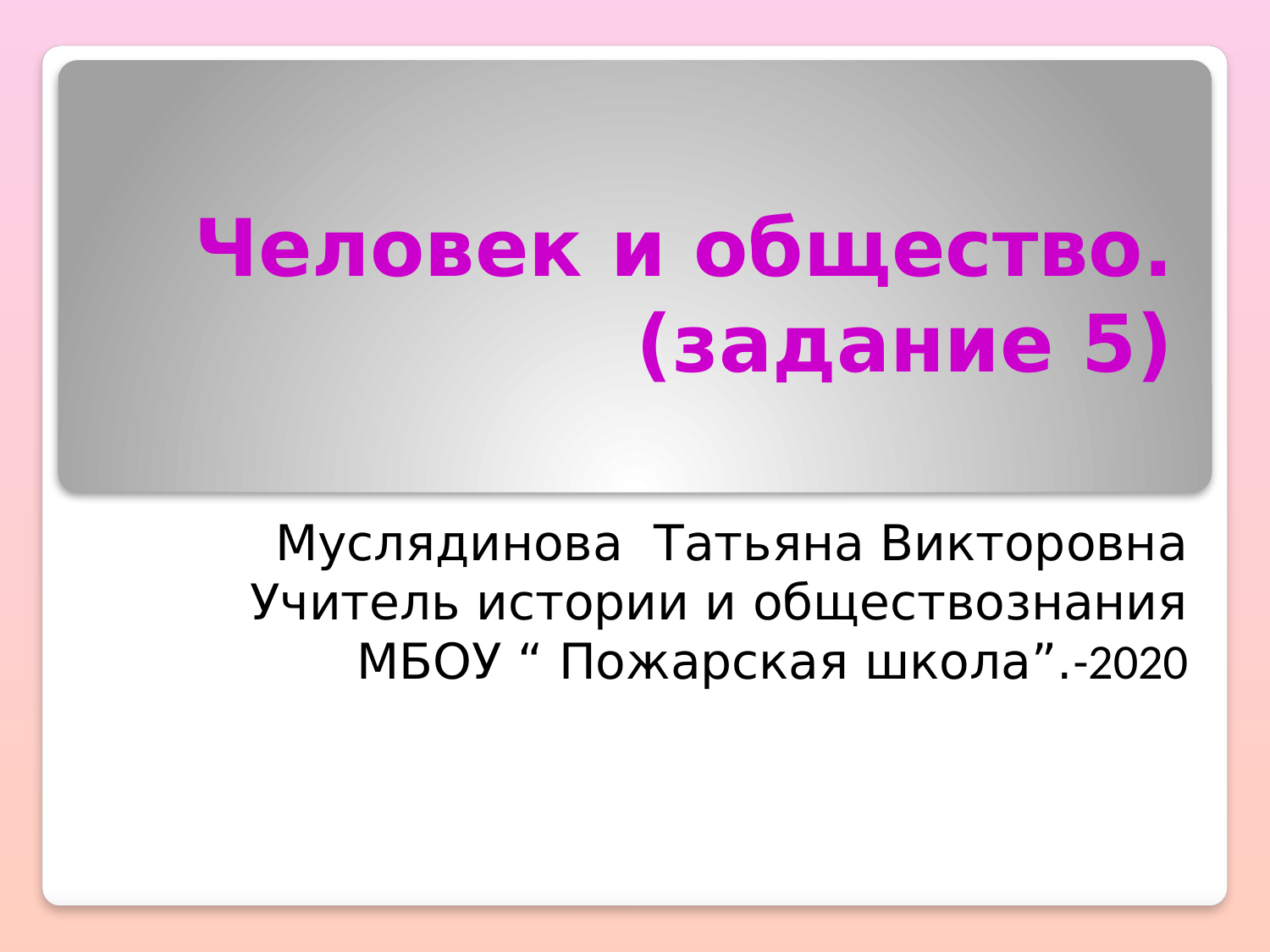

# Человек и общество. (задание 5)
Муслядинова  Татьяна Викторовна
Учитель истории и обществознания
МБОУ “ Пожарская школа”.-2020